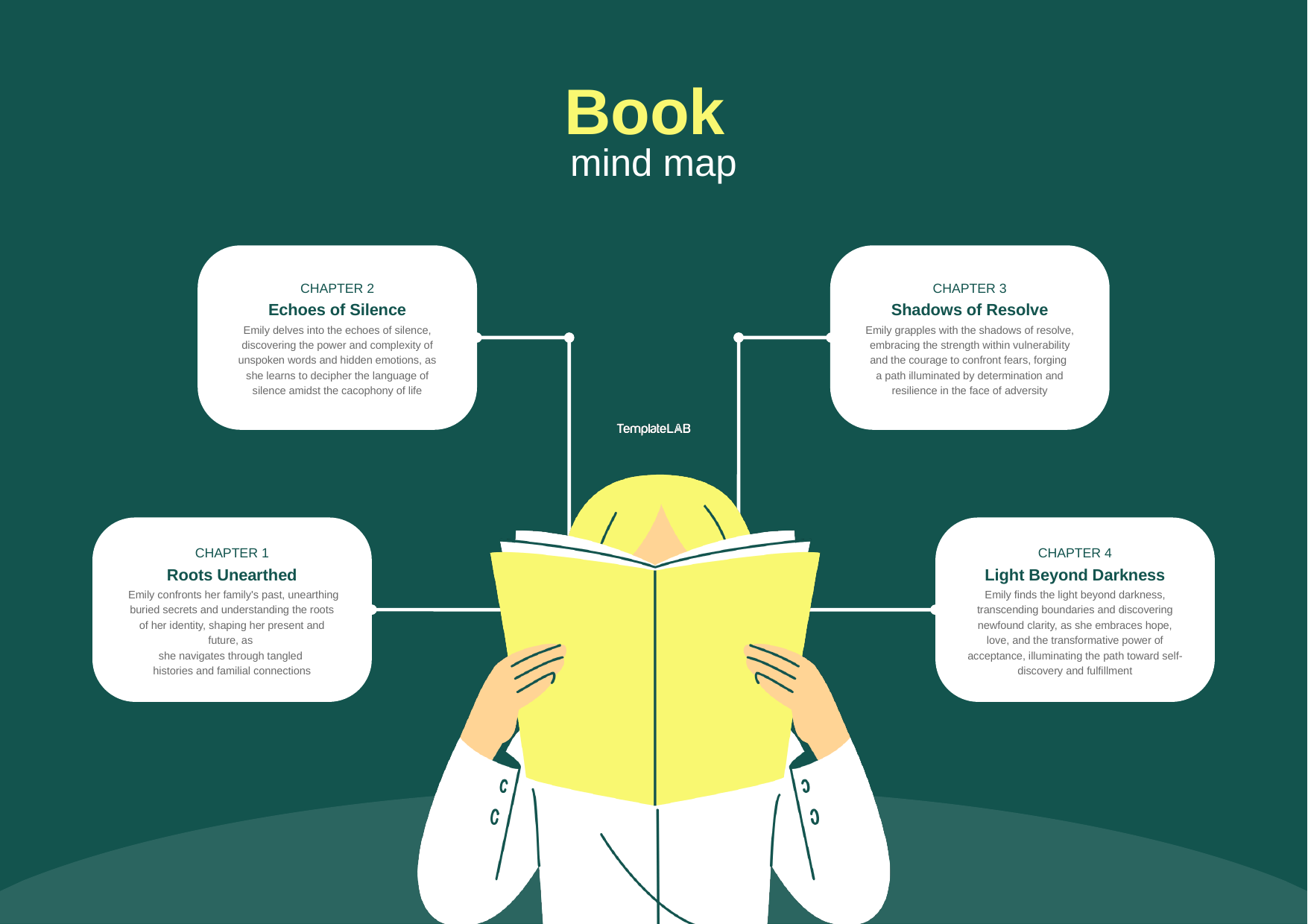

Book
mind map

CHAPTER 2
Echoes of Silence
Emily delves into the echoes of silence, discovering the power and complexity of unspoken words and hidden emotions, as she learns to decipher the language of silence amidst the cacophony of life

CHAPTER 3
Shadows of Resolve
Emily grapples with the shadows of resolve, embracing the strength within vulnerability and the courage to confront fears, forging
a path illuminated by determination and resilience in the face of adversity

CHAPTER 1
Roots Unearthed
 Emily confronts her family's past, unearthing buried secrets and understanding the roots of her identity, shaping her present and future, as
she navigates through tangled
histories and familial connections

CHAPTER 4
Light Beyond Darkness
Emily finds the light beyond darkness, transcending boundaries and discovering newfound clarity, as she embraces hope, love, and the transformative power of acceptance, illuminating the path toward self-discovery and fulfillment